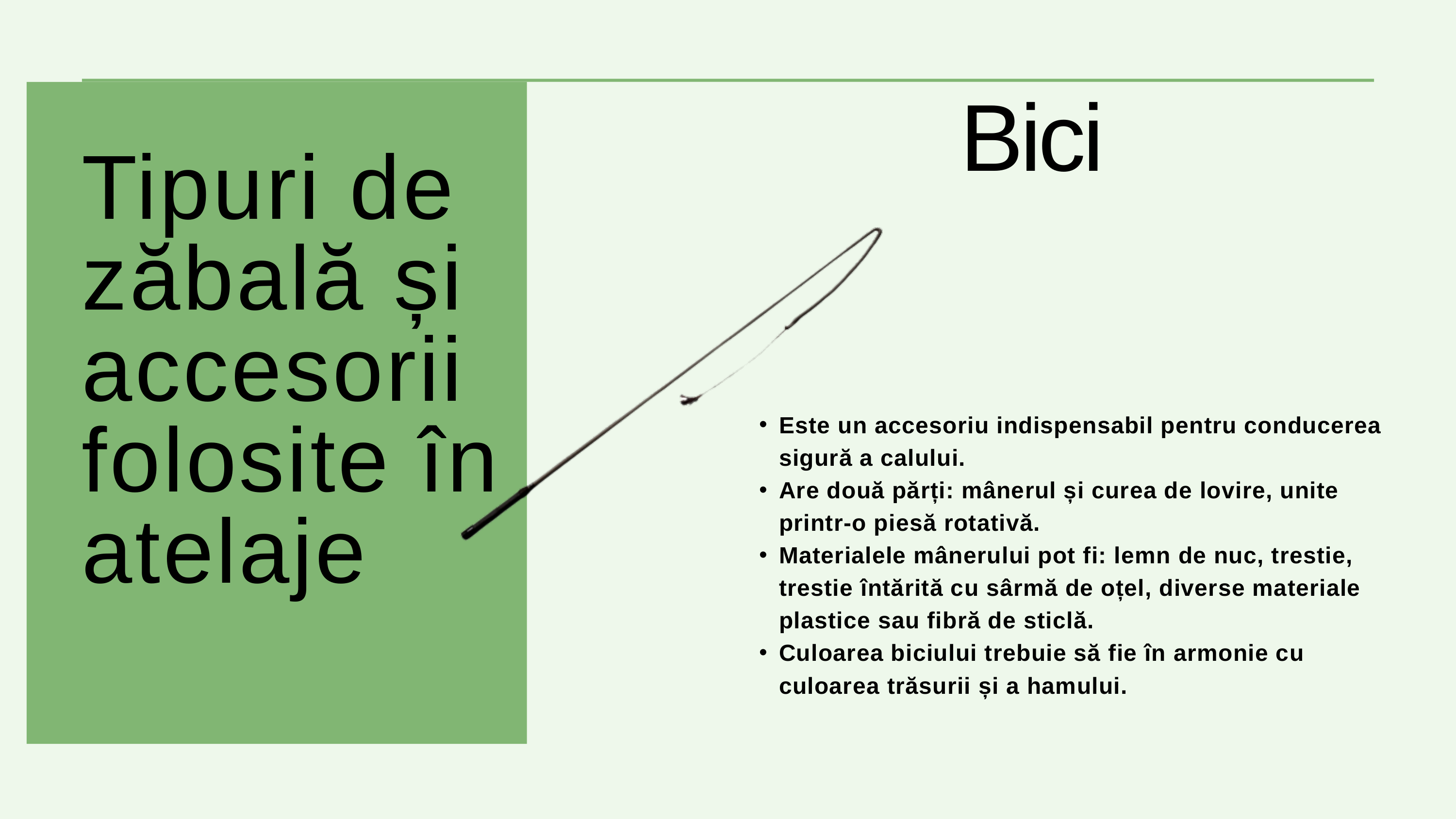

Bici
Tipuri de zăbală și accesorii folosite în atelaje

Este un accesoriu indispensabil pentru conducerea sigură a calului.
Are două părți: mânerul și curea de lovire, unite printr-o piesă rotativă.
Materialele mânerului pot fi: lemn de nuc, trestie, trestie întărită cu sârmă de oțel, diverse materiale plastice sau fibră de sticlă.
Culoarea biciului trebuie să fie în armonie cu culoarea trăsurii și a hamului.